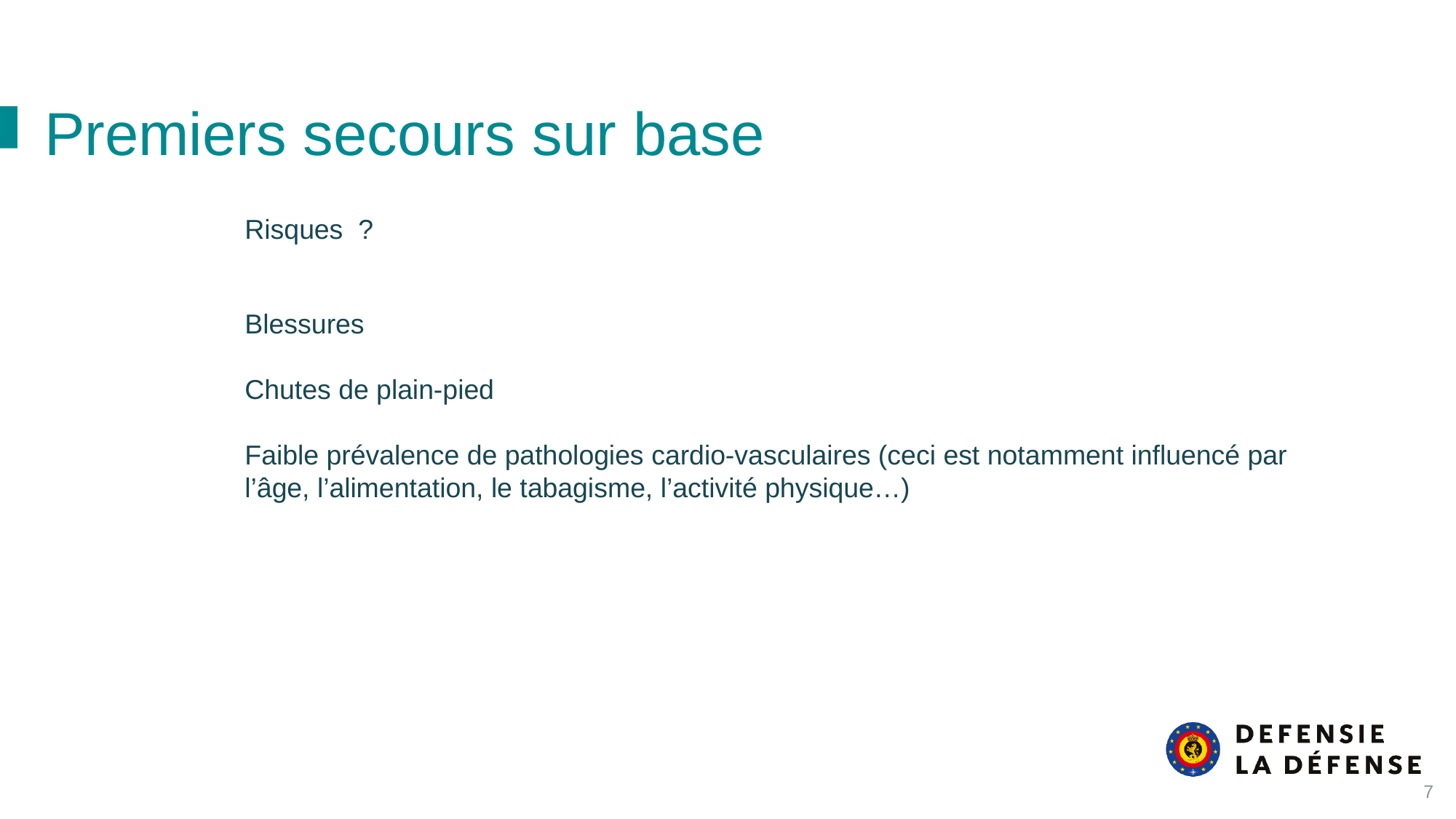

Premiers secours sur base
Risques  ?
Blessures

Chutes de plain-pied

Faible prévalence de pathologies cardio-vasculaires (ceci est notamment influencé par l’âge, l’alimentation, le tabagisme, l’activité physique…)